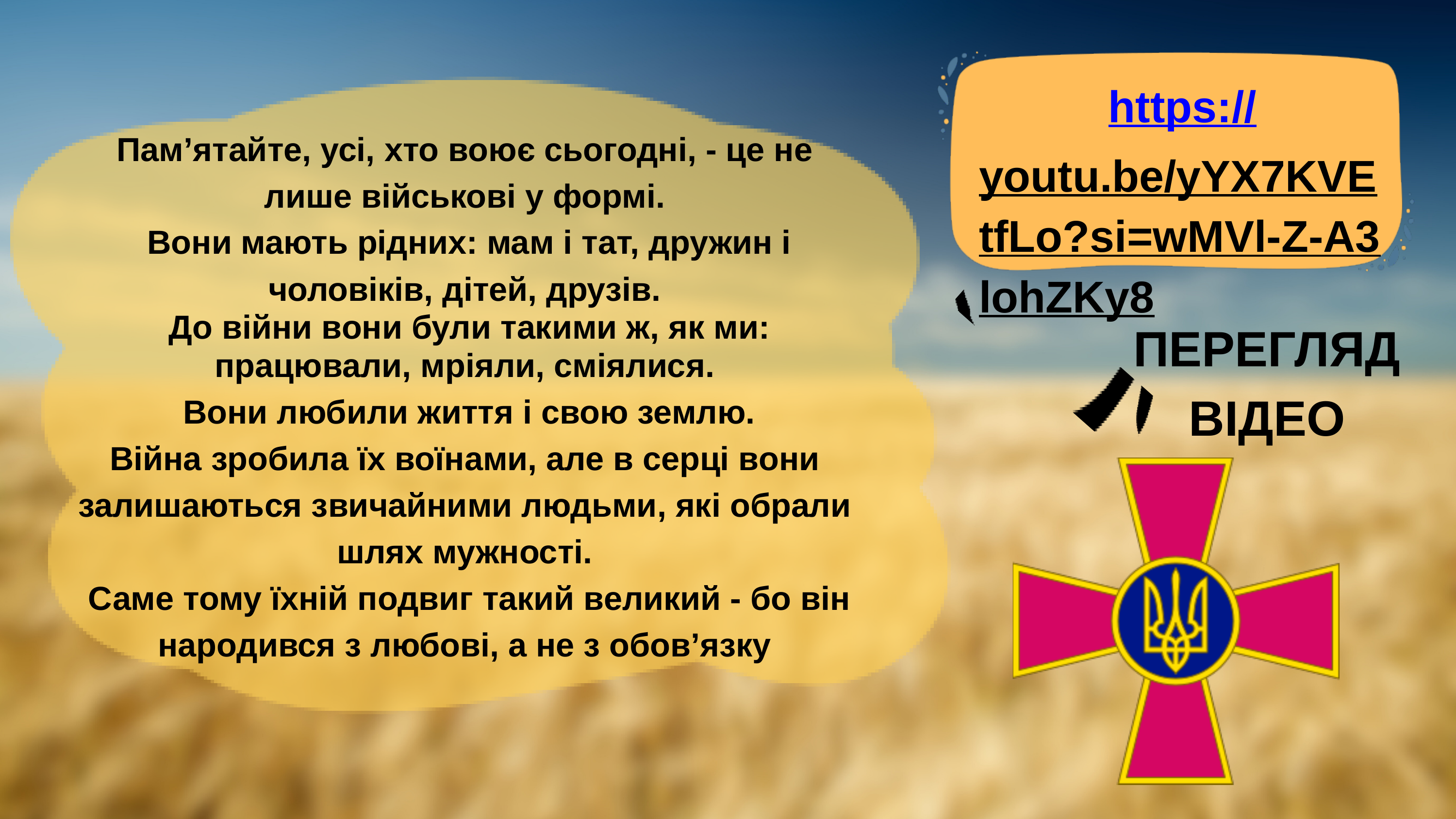

https://youtu.be/yYX7KVEtfLo?si=wMVl-Z-A3lohZKy8
Пам’ятайте, усі, хто воює сьогодні, - це не лише військові у формі.
 Вони мають рідних: мам і тат, дружин і чоловіків, дітей, друзів.
 До війни вони були такими ж, як ми: працювали, мріяли, сміялися.
 Вони любили життя і свою землю.
Війна зробила їх воїнами, але в серці вони залишаються звичайними людьми, які обрали шлях мужності.
 Саме тому їхній подвиг такий великий - бо він народився з любові, а не з обов’язку
ПЕРЕГЛЯД ВІДЕО